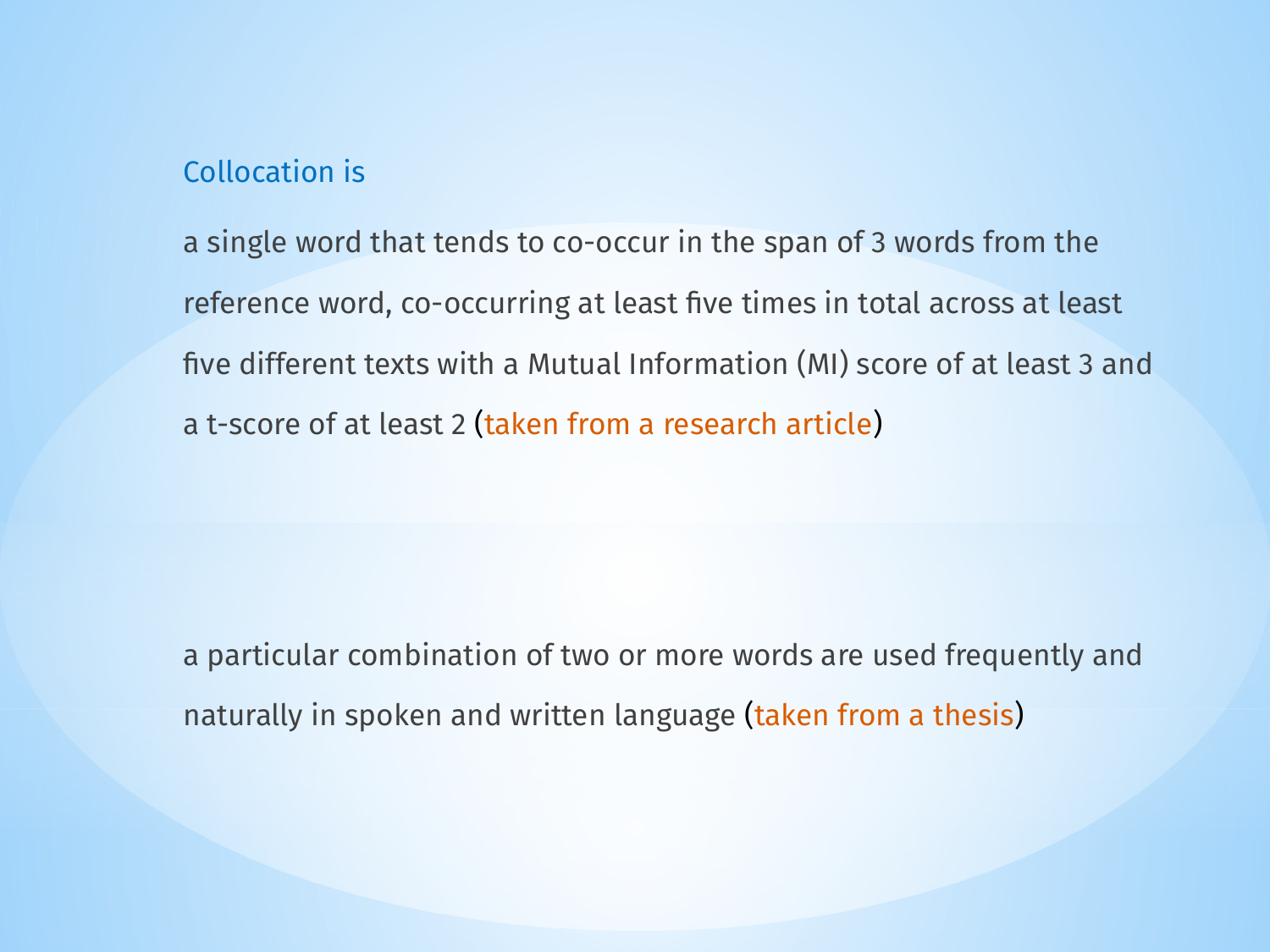

Collocation is
a single word that tends to co-occur in the span of 3 words from the reference word, co-occurring at least five times in total across at least five different texts with a Mutual Information (MI) score of at least 3 and a t-score of at least 2 (taken from a research article)

a particular combination of two or more words are used frequently and naturally in spoken and written language (taken from a thesis)